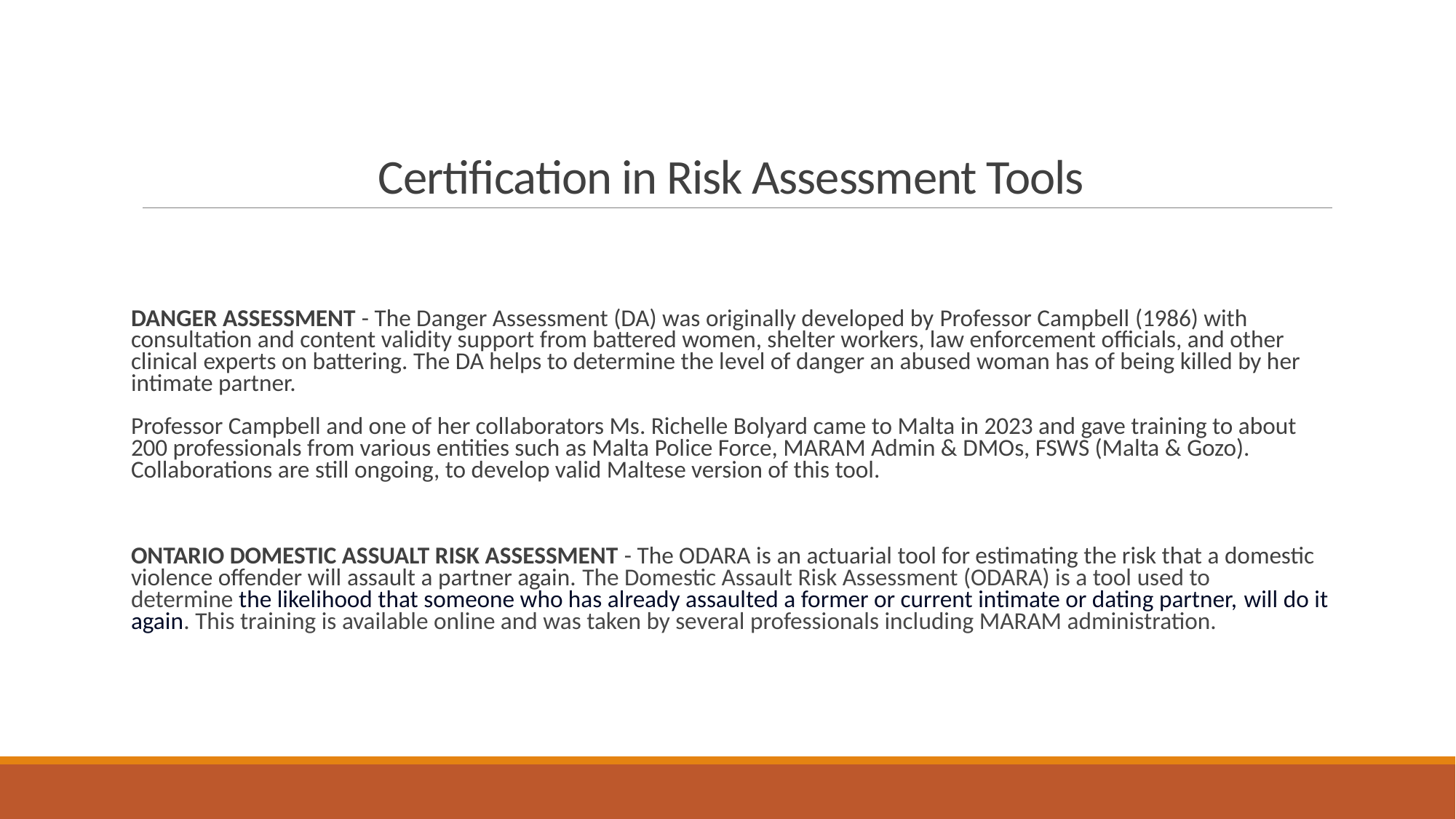

# Certification in Risk Assessment Tools

DANGER ASSESSMENT - The Danger Assessment (DA) was originally developed by Professor Campbell (1986) with consultation and content validity support from battered women, shelter workers, law enforcement officials, and other clinical experts on battering. The DA helps to determine the level of danger an abused woman has of being killed by her intimate partner.
Professor Campbell and one of her collaborators Ms. Richelle Bolyard came to Malta in 2023 and gave training to about 200 professionals from various entities such as Malta Police Force, MARAM Admin & DMOs, FSWS (Malta & Gozo). Collaborations are still ongoing, to develop valid Maltese version of this tool.

ONTARIO DOMESTIC ASSUALT RISK ASSESSMENT - The ODARA is an actuarial tool for estimating the risk that a domestic violence offender will assault a partner again. The Domestic Assault Risk Assessment (ODARA) is a tool used to determine the likelihood that someone who has already assaulted a former or current intimate or dating partner, will do it again. This training is available online and was taken by several professionals including MARAM administration.